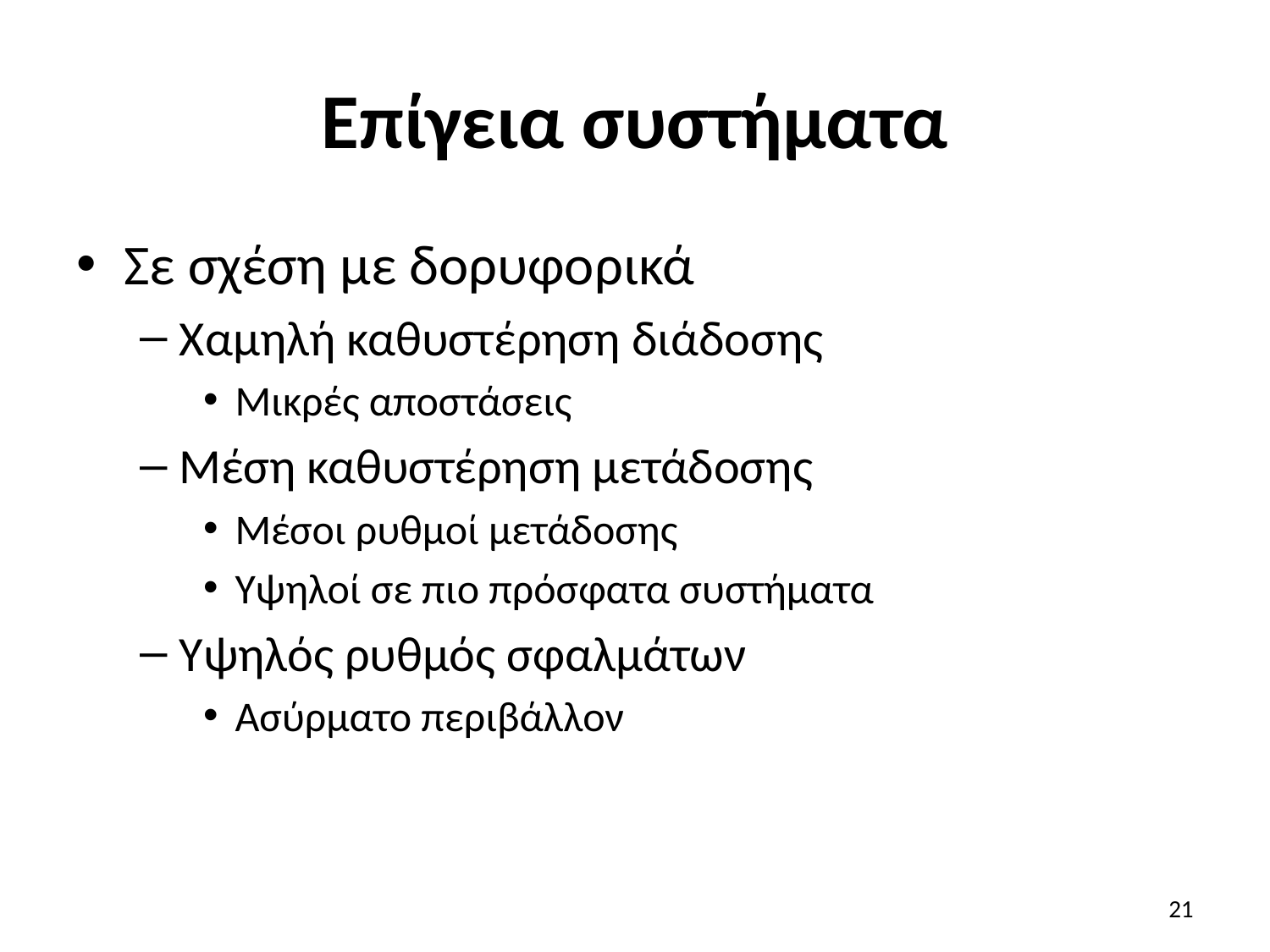

# Επίγεια συστήματα
Σε σχέση με δορυφορικά
Χαμηλή καθυστέρηση διάδοσης
Μικρές αποστάσεις
Μέση καθυστέρηση μετάδοσης
Μέσοι ρυθμοί μετάδοσης
Υψηλοί σε πιο πρόσφατα συστήματα
Υψηλός ρυθμός σφαλμάτων
Ασύρματο περιβάλλον
21